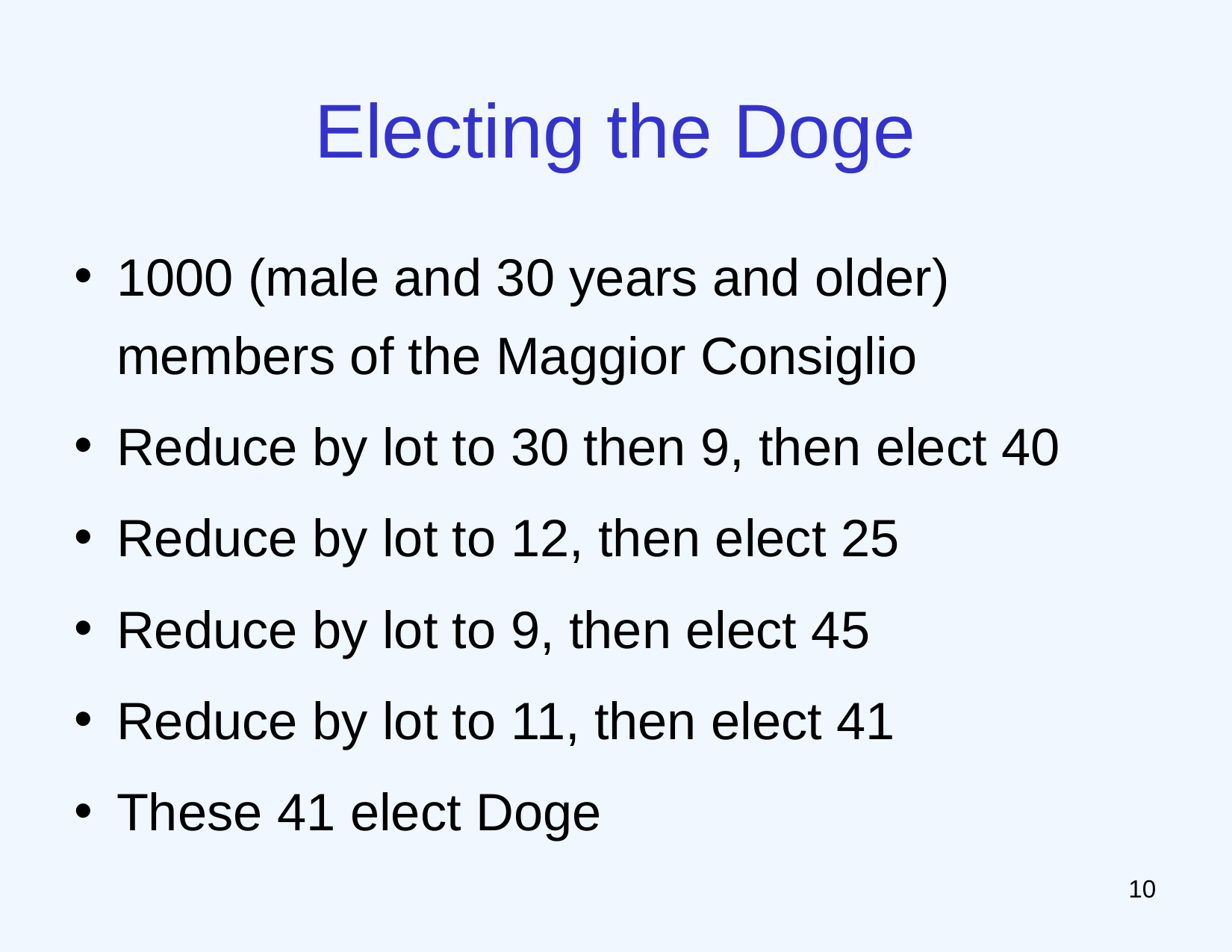

# Electing the Doge
1000 (male and 30 years and older) members of the Maggior Consiglio
Reduce by lot to 30 then 9, then elect 40
Reduce by lot to 12, then elect 25
Reduce by lot to 9, then elect 45
Reduce by lot to 11, then elect 41
These 41 elect Doge
10